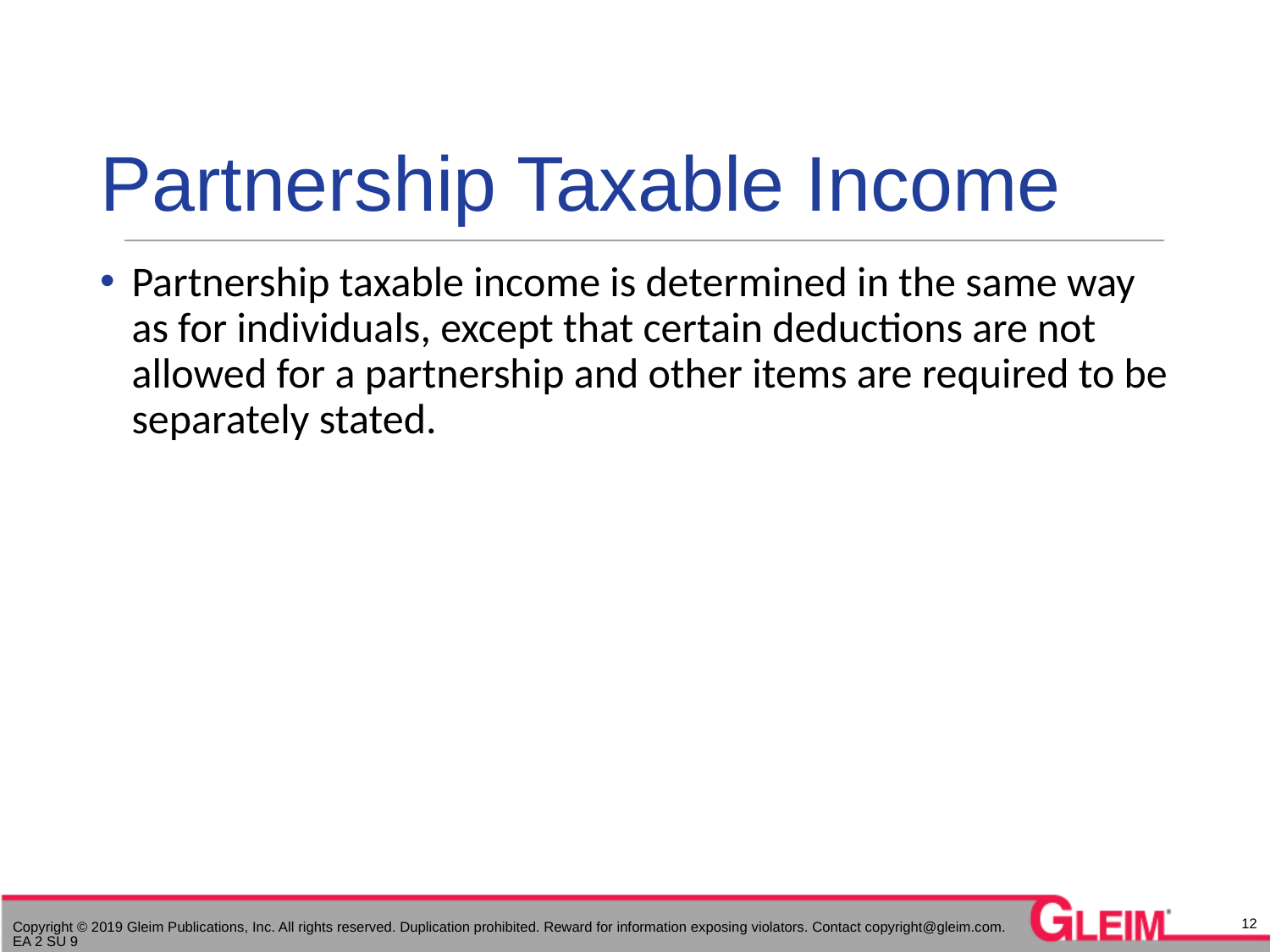

# Partnership Taxable Income
Partnership taxable income is determined in the same way as for individuals, except that certain deductions are not allowed for a partnership and other items are required to be separately stated.
12
Copyright © 2019 Gleim Publications, Inc. All rights reserved. Duplication prohibited. Reward for information exposing violators. Contact copyright@gleim.com.  EA 2 SU 9